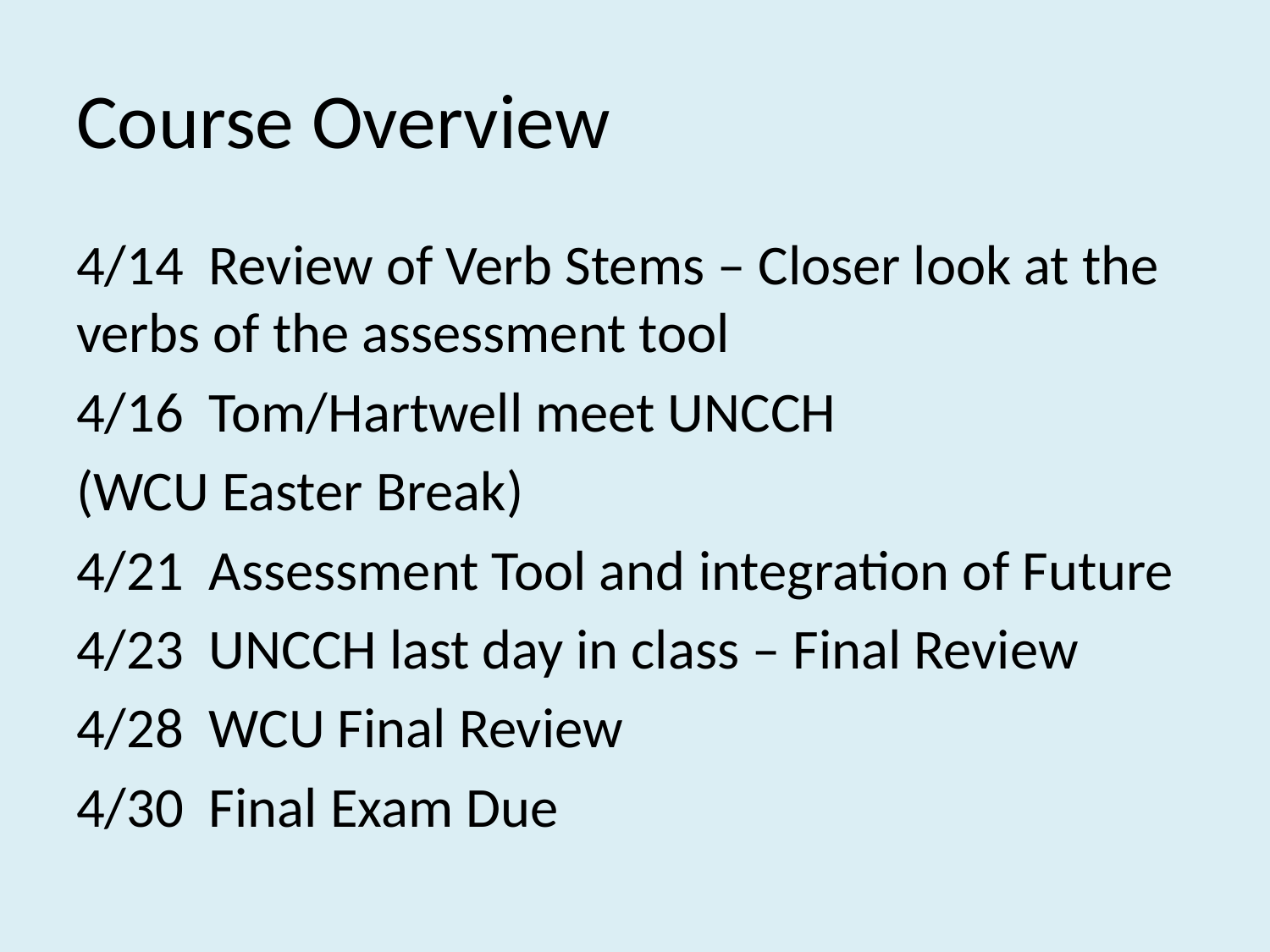

# Course Overview
4/14  Review of Verb Stems – Closer look at the verbs of the assessment tool
4/16  Tom/Hartwell meet UNCCH
(WCU Easter Break)
4/21  Assessment Tool and integration of Future
4/23  UNCCH last day in class – Final Review
4/28  WCU Final Review
4/30  Final Exam Due